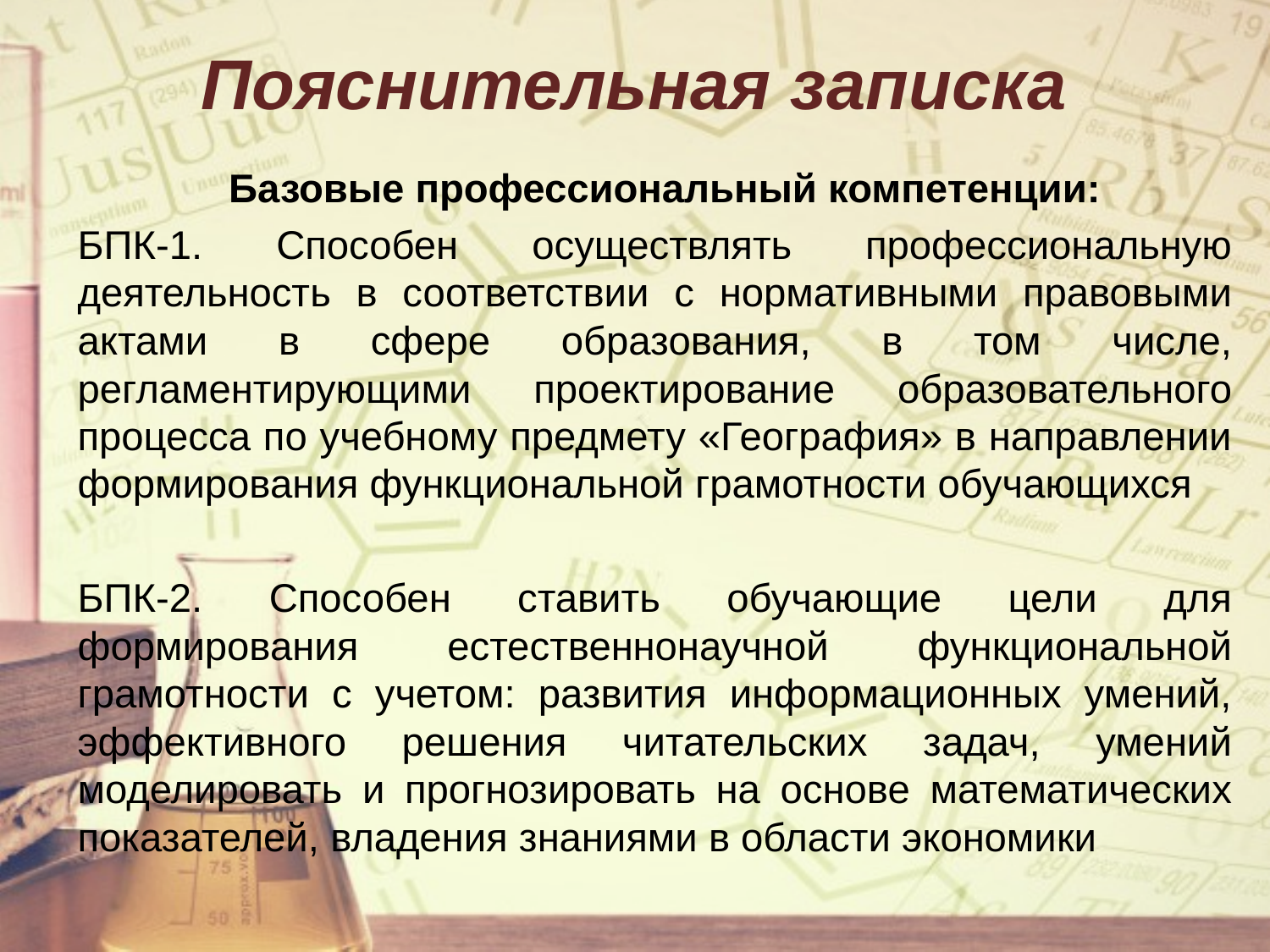

# Пояснительная записка
Базовые профессиональный компетенции:
БПК-1. Способен осуществлять профессиональную деятельность в соответствии с нормативными правовыми актами в сфере образования, в том числе, регламентирующими проектирование образовательного процесса по учебному предмету «География» в направлении формирования функциональной грамотности обучающихся

БПК-2. Способен ставить обучающие цели для формирования естественнонаучной функциональной грамотности с учетом: развития информационных умений, эффективного решения читательских задач, умений моделировать и прогнозировать на основе математических показателей, владения знаниями в области экономики